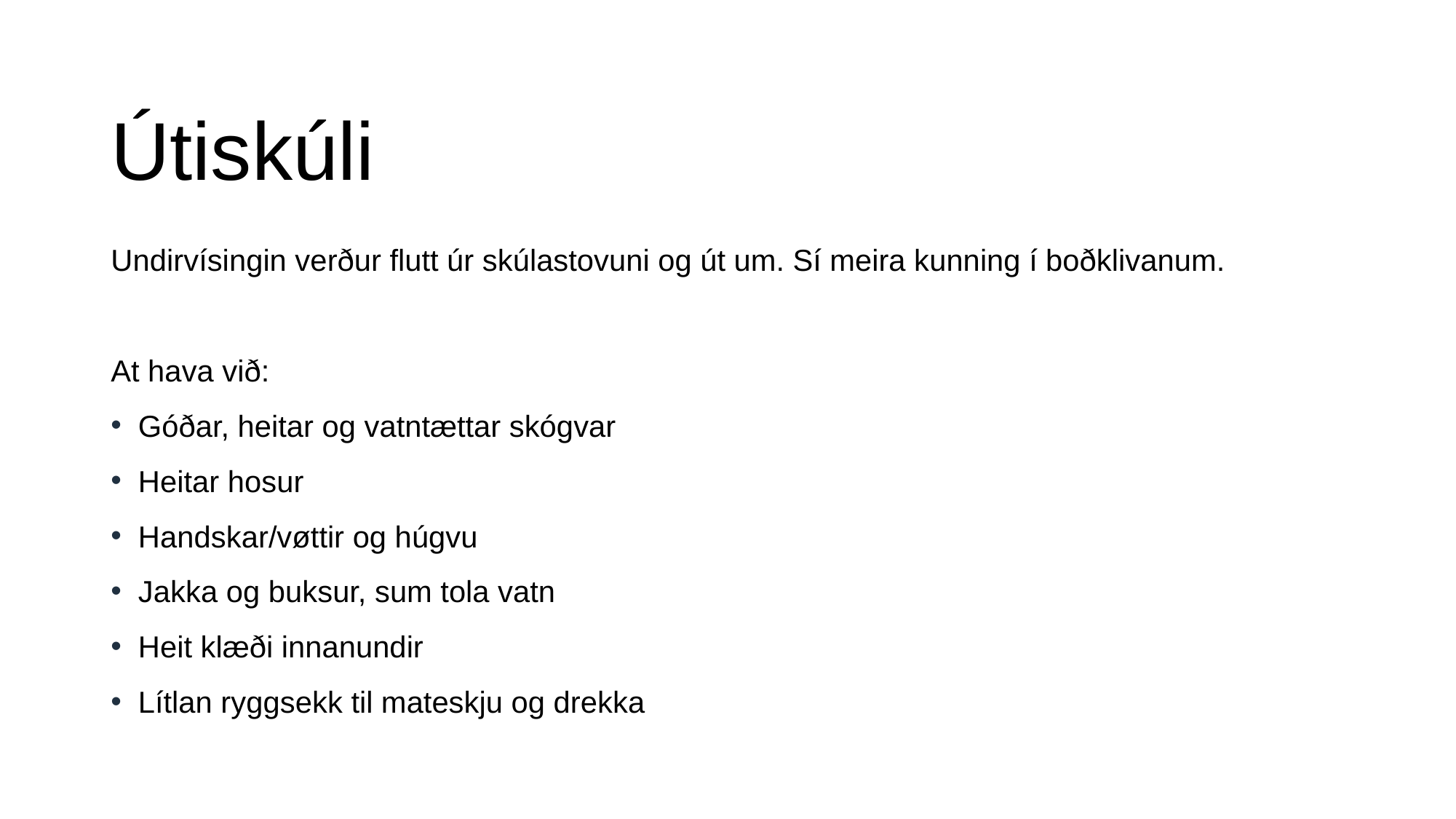

# Útiskúli
Undirvísingin verður flutt úr skúlastovuni og út um. Sí meira kunning í boðklivanum.

At hava við:
Góðar, heitar og vatntættar skógvar
Heitar hosur
Handskar/vøttir og húgvu
Jakka og buksur, sum tola vatn
Heit klæði innanundir
Lítlan ryggsekk til mateskju og drekka